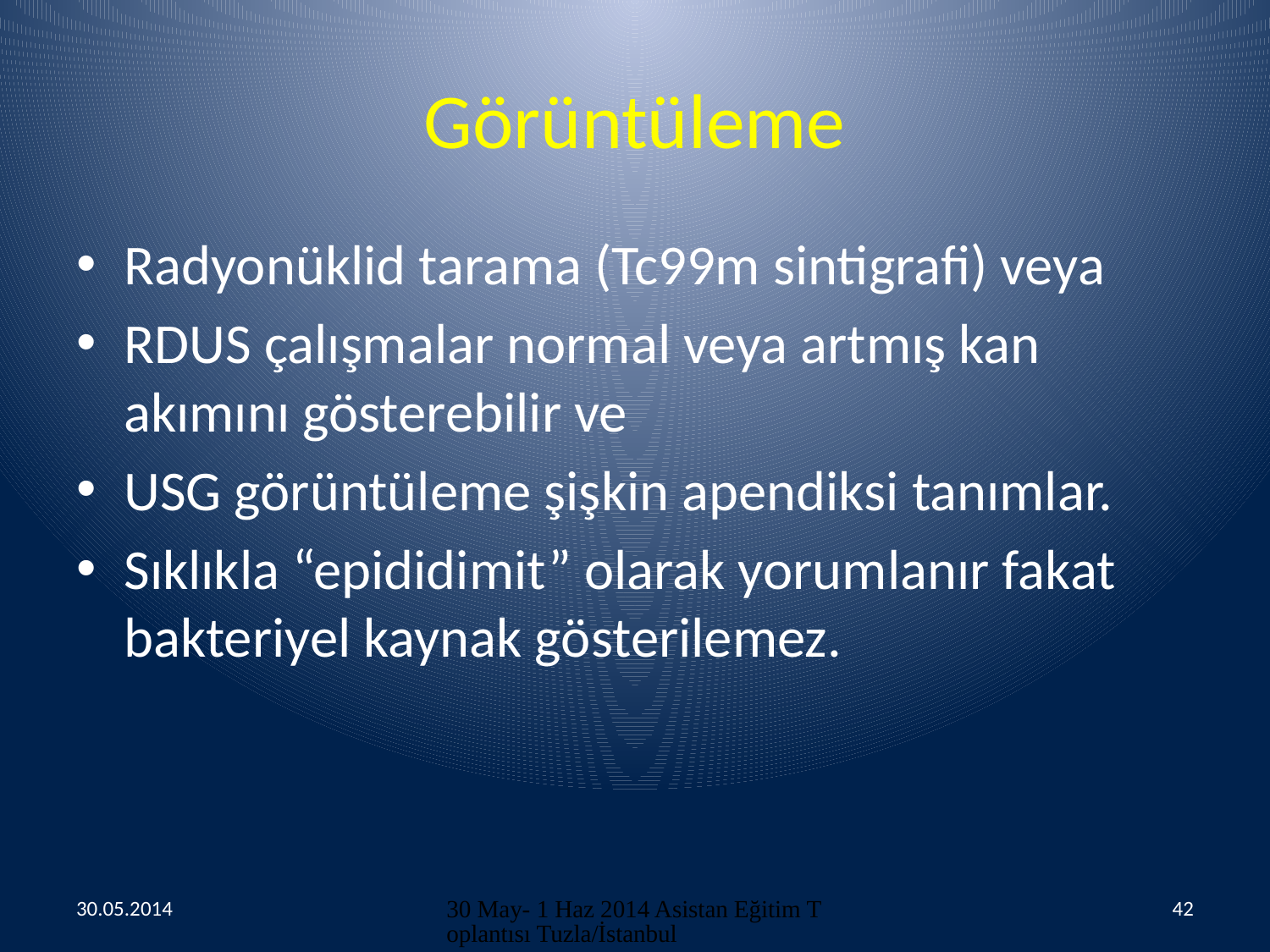

# Görüntüleme
Radyonüklid tarama (Tc99m sintigrafi) veya
RDUS çalışmalar normal veya artmış kan akımını gösterebilir ve
USG görüntüleme şişkin apendiksi tanımlar.
Sıklıkla “epididimit” olarak yorumlanır fakat bakteriyel kaynak gösterilemez.

30.05.2014
30 May- 1 Haz 2014 Asistan Eğitim Toplantısı Tuzla/İstanbul
42